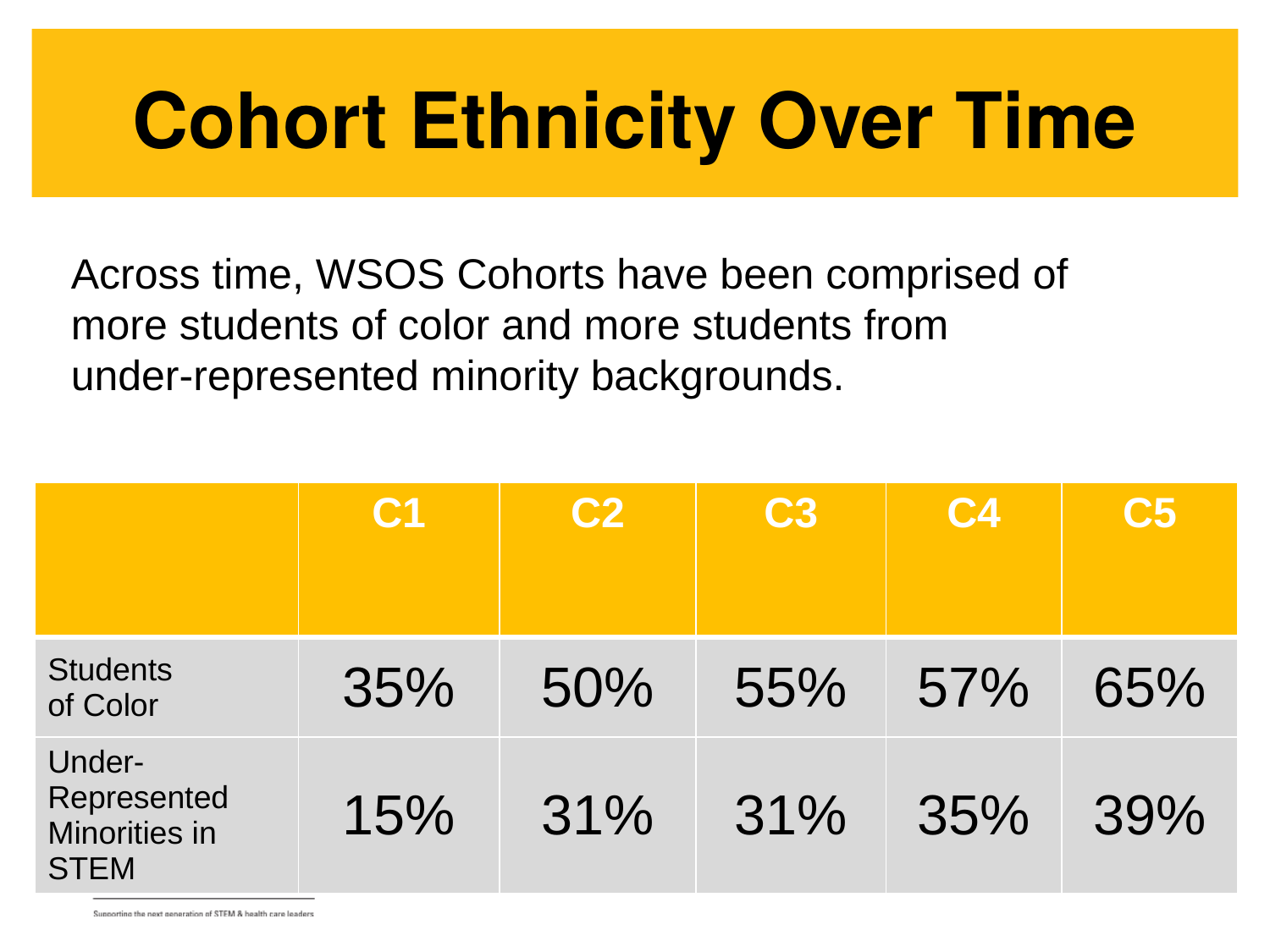

# Cohort Ethnicity Over Time
Across time, WSOS Cohorts have been comprised of more students of color and more students from
under-represented minority backgrounds.
|  | C1 | C2 | C3 | C4 | C5 |
| --- | --- | --- | --- | --- | --- |
| Students of Color | 35% | 50% | 55% | 57% | 65% |
| Under-Represented Minorities in STEM | 15% | 31% | 31% | 35% | 39% |